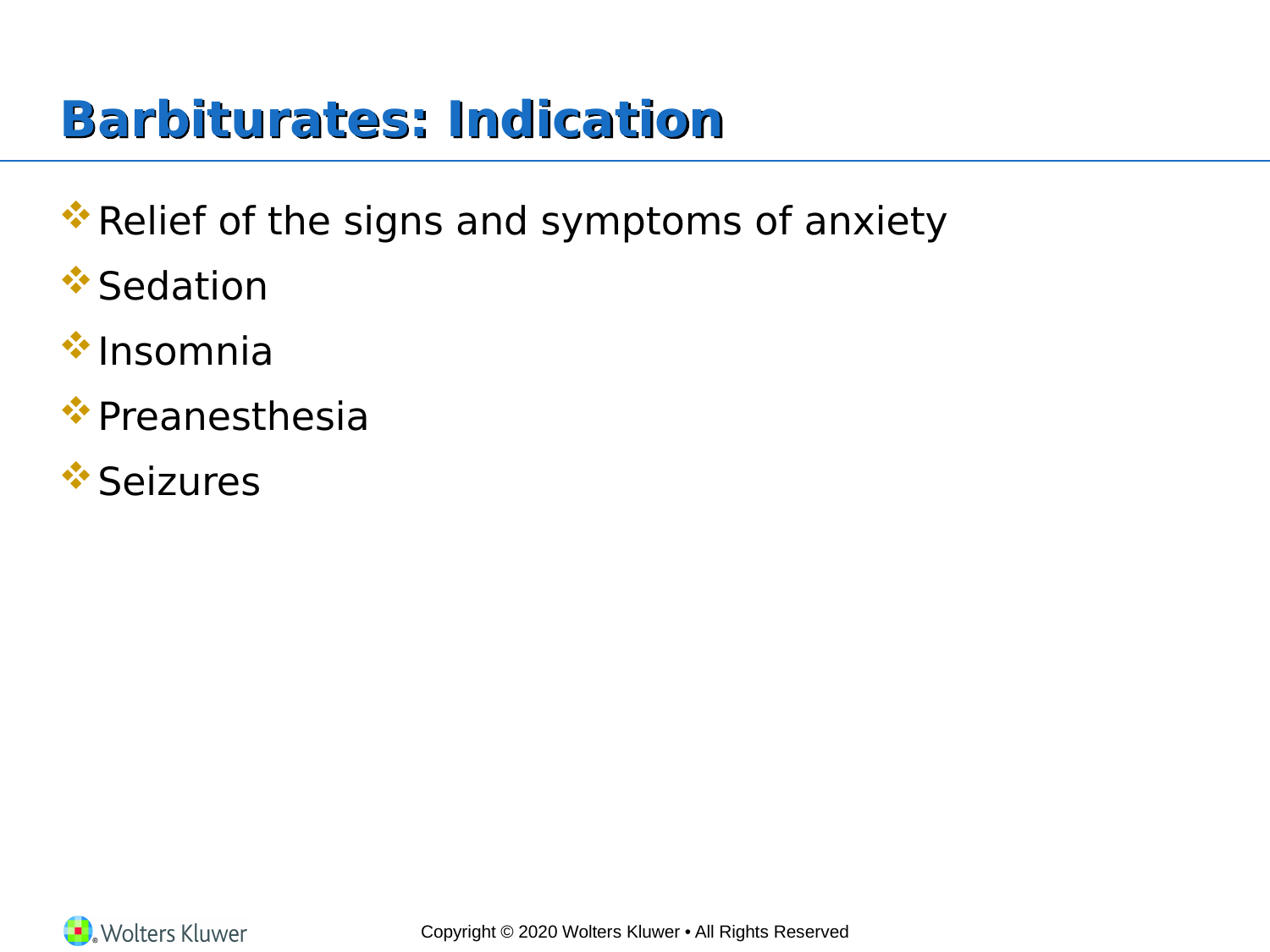

# Barbiturates: Indication
Relief of the signs and symptoms of anxiety
Sedation
Insomnia
Preanesthesia
Seizures